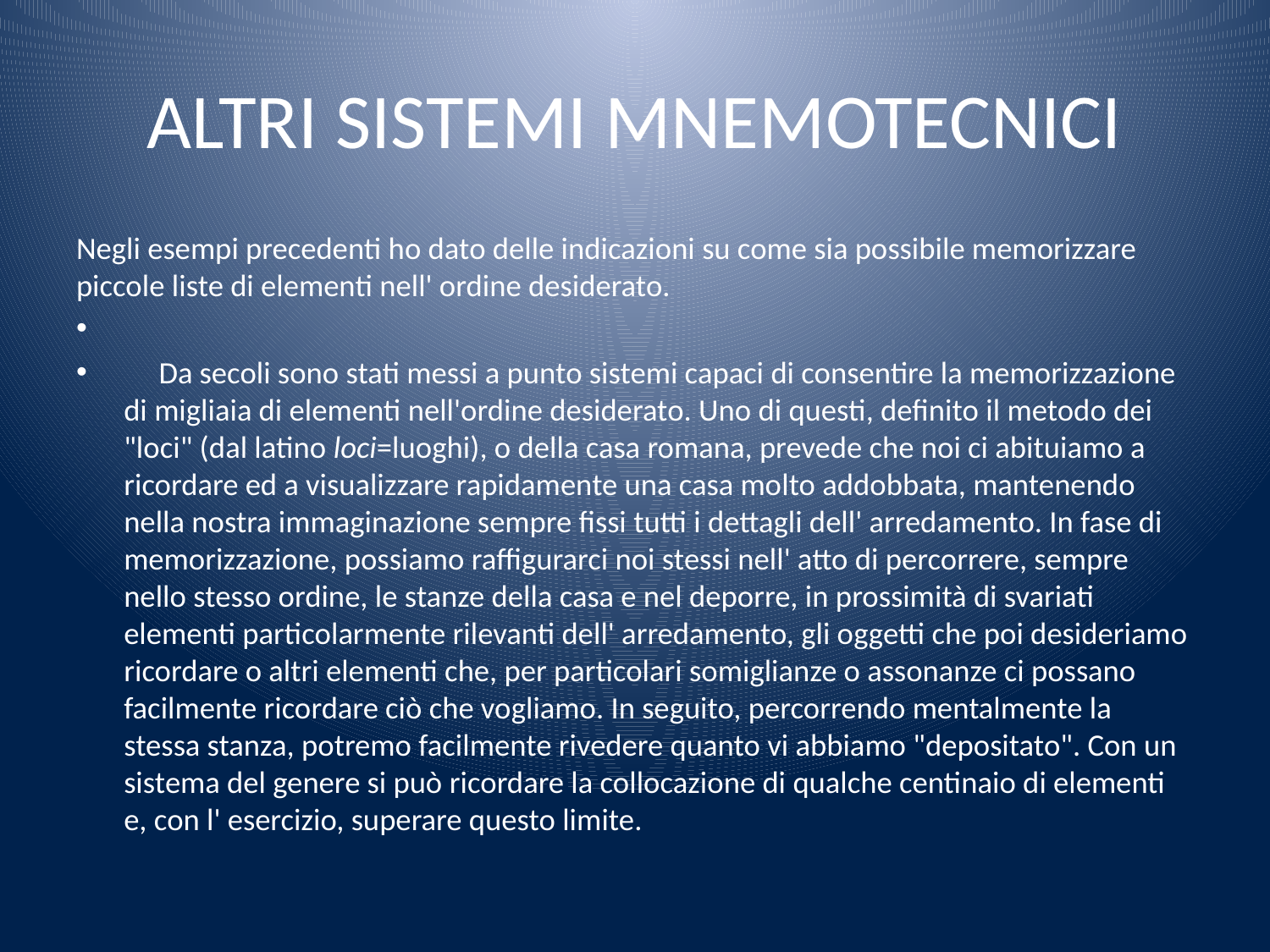

# ALTRI SISTEMI MNEMOTECNICI
Negli esempi precedenti ho dato delle indicazioni su come sia possibile memorizzare piccole liste di elementi nell' ordine desiderato.

     Da secoli sono stati messi a punto sistemi capaci di consentire la memorizzazione di migliaia di elementi nell'ordine desiderato. Uno di questi, definito il metodo dei "loci" (dal latino loci=luoghi), o della casa romana, prevede che noi ci abituiamo a ricordare ed a visualizzare rapidamente una casa molto addobbata, mantenendo nella nostra immaginazione sempre fissi tutti i dettagli dell' arredamento. In fase di memorizzazione, possiamo raffigurarci noi stessi nell' atto di percorrere, sempre nello stesso ordine, le stanze della casa e nel deporre, in prossimità di svariati elementi particolarmente rilevanti dell' arredamento, gli oggetti che poi desideriamo ricordare o altri elementi che, per particolari somiglianze o assonanze ci possano facilmente ricordare ciò che vogliamo. In seguito, percorrendo mentalmente la stessa stanza, potremo facilmente rivedere quanto vi abbiamo "depositato". Con un sistema del genere si può ricordare la collocazione di qualche centinaio di elementi e, con l' esercizio, superare questo limite.